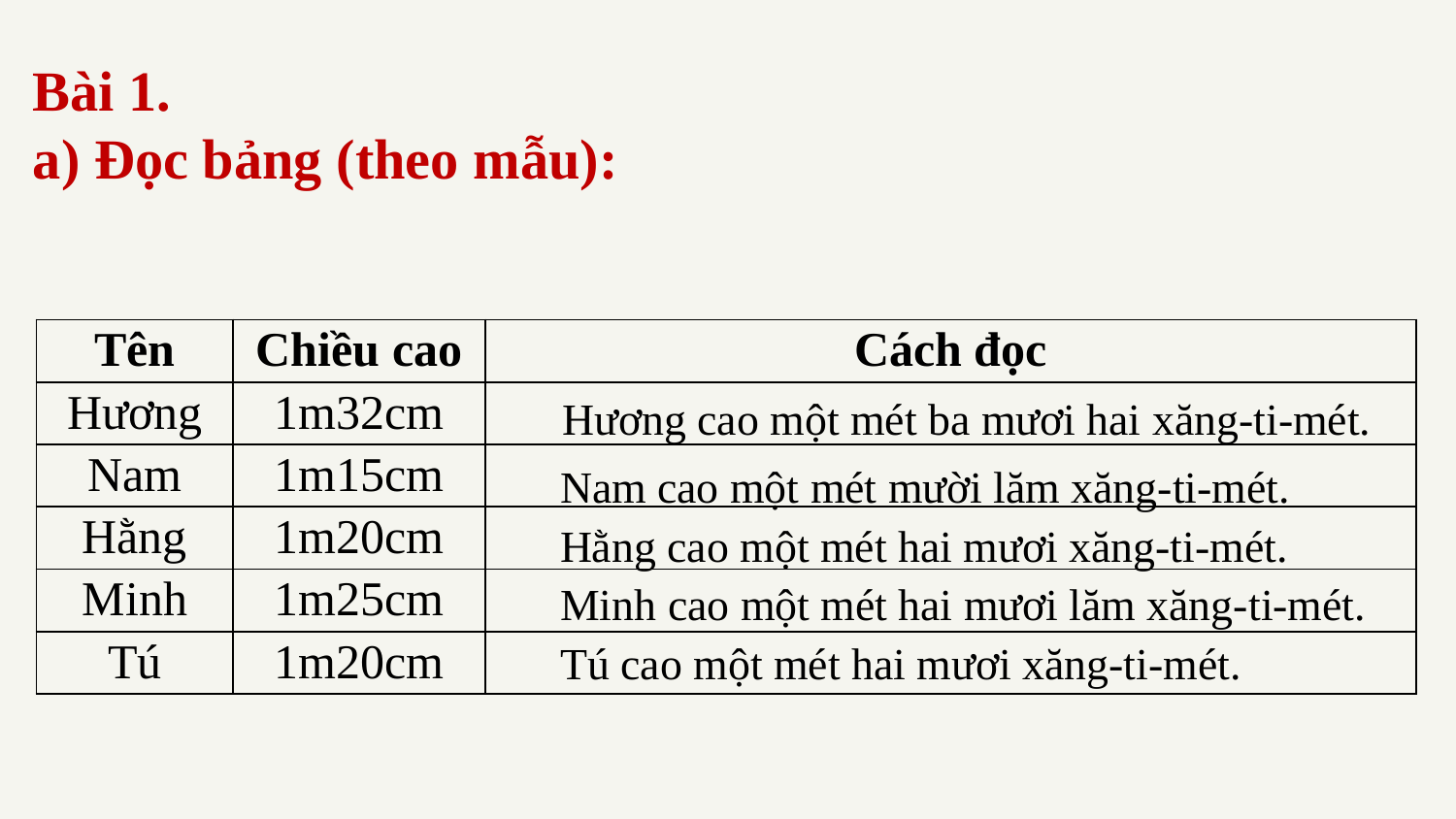

Bài 1.
a) Đọc bảng (theo mẫu):
| Tên | Chiều cao | Cách đọc |
| --- | --- | --- |
| Hương | 1m32cm |  |
| Nam | 1m15cm |  |
| Hằng | 1m20cm |  |
| Minh | 1m25cm |  |
| Tú | 1m20cm |  |
  Hương cao một mét ba mươi hai xăng-ti-mét.
 Nam cao một mét mười lăm xăng-ti-mét.
 Hằng cao một mét hai mươi xăng-ti-mét.
 Minh cao một mét hai mươi lăm xăng-ti-mét.
 Tú cao một mét hai mươi xăng-ti-mét.